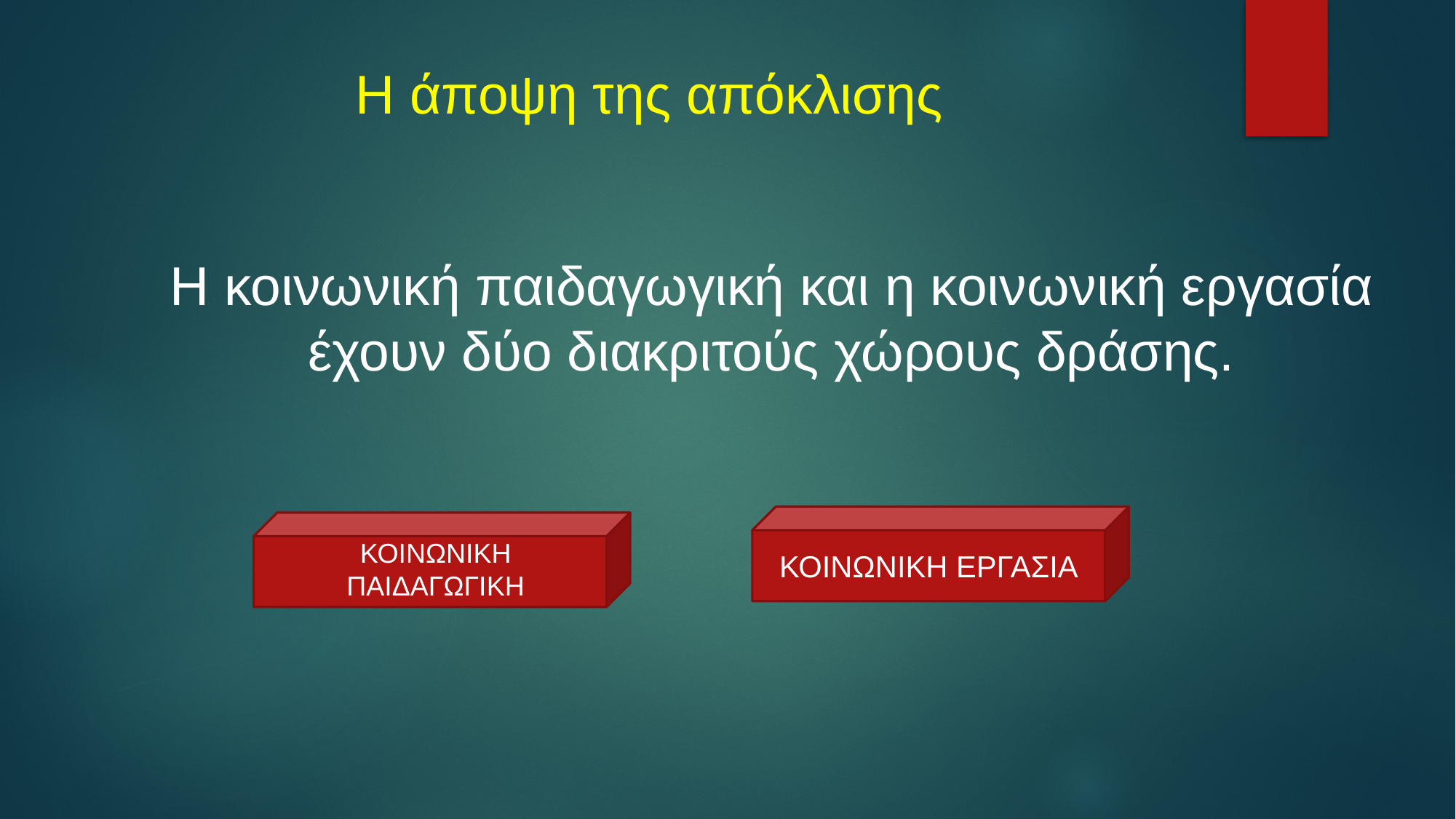

# Η άποψη της απόκλισης
Η κοινωνική παιδαγωγική και η κοινωνική εργασία έχουν δύο διακριτούς χώρους δράσης.

ΚΟΙΝΩΝΙΚΗ ΕΡΓΑΣΙΑ

ΚΟΙΝΩΝΙΚΗ ΠΑΙΔΑΓΩΓΙΚΗ